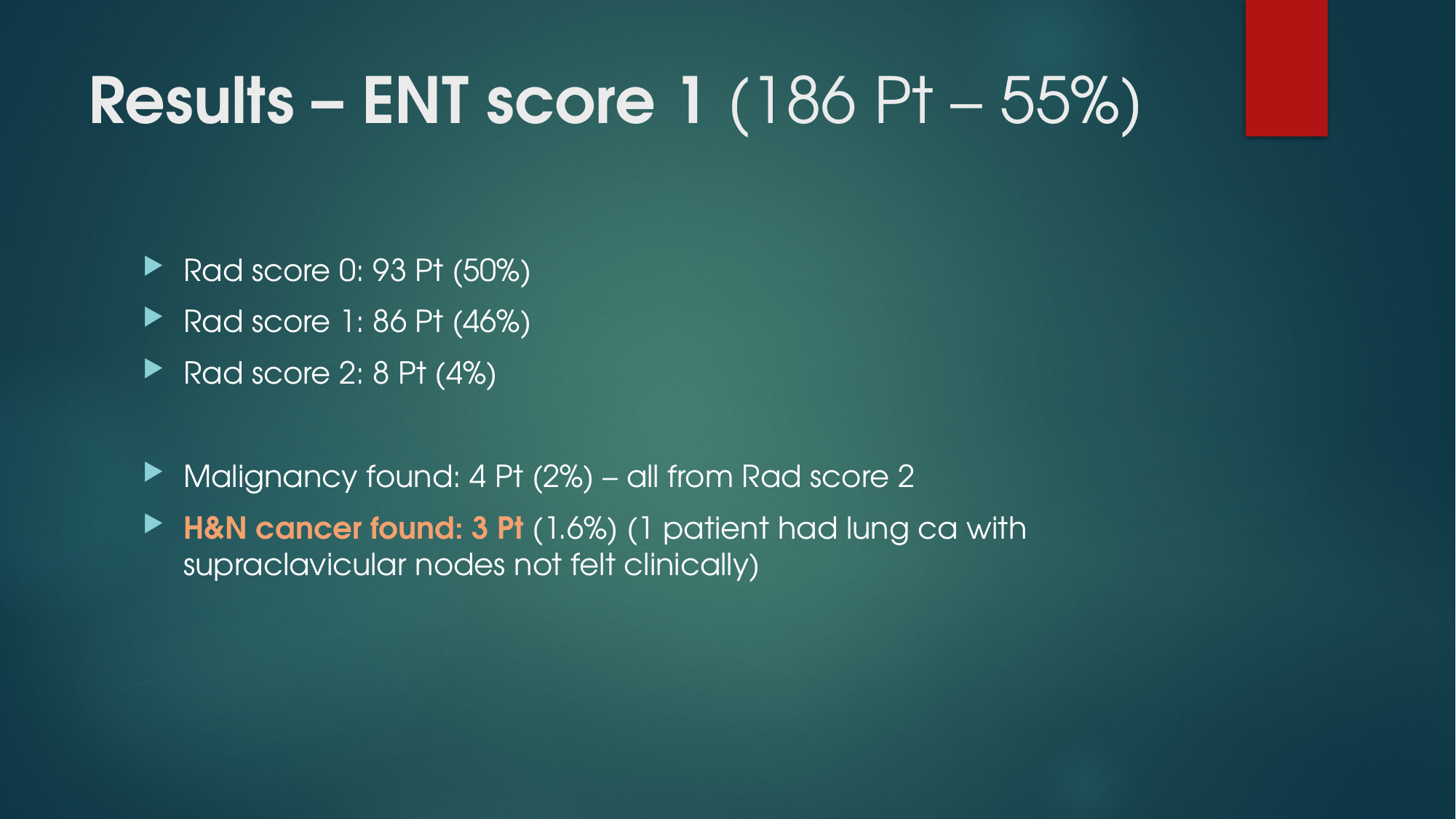

# Results – ENT score 1 (186 Pt – 55%)
Rad score 0: 93 Pt (50%)
Rad score 1: 86 Pt (46%)
Rad score 2: 8 Pt (4%)

Malignancy found: 4 Pt (2%) – all from Rad score 2
H&N cancer found: 3 Pt (1.6%) (1 patient had lung ca with supraclavicular nodes not felt clinically)